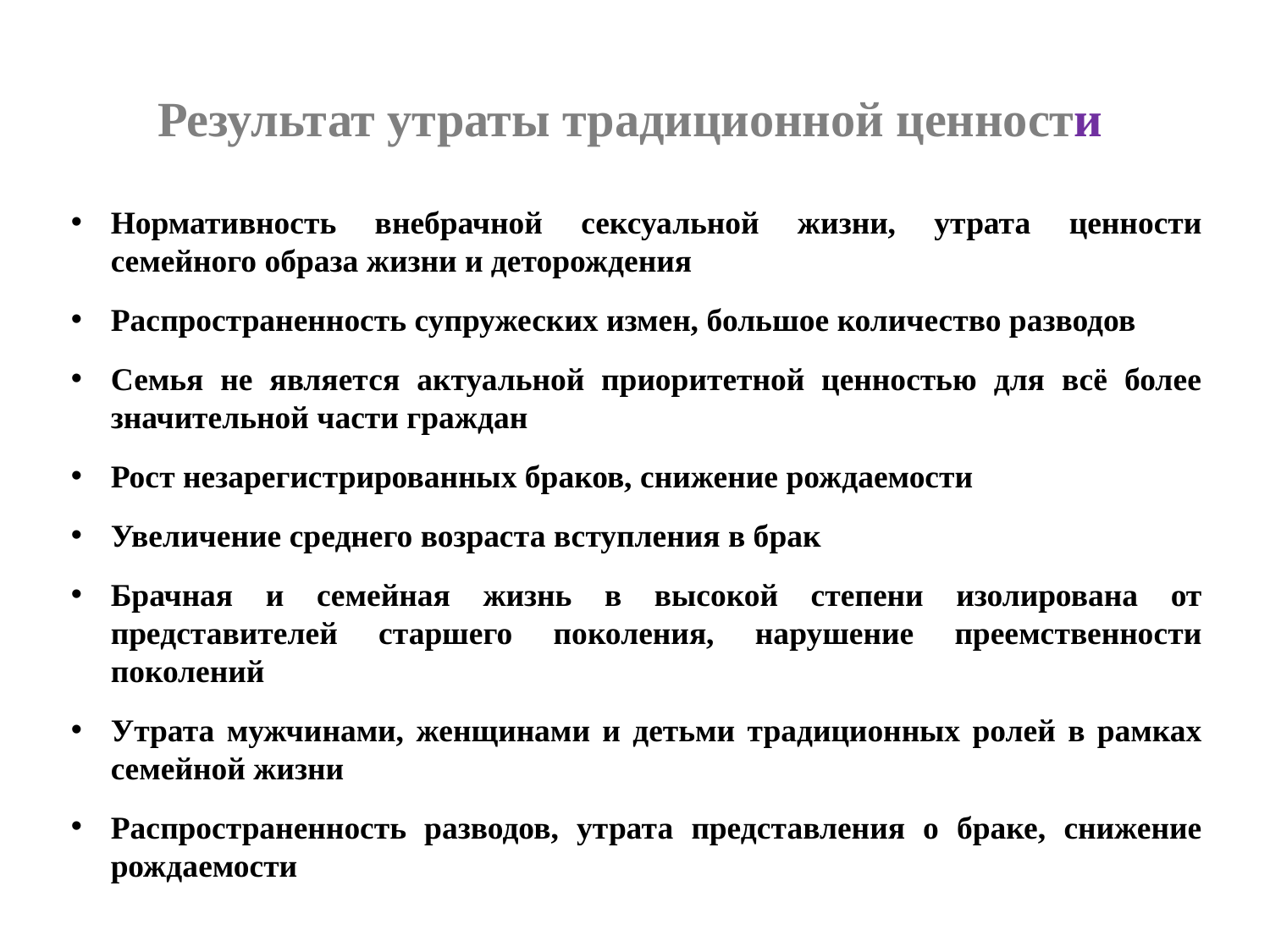

# Результат утраты традиционной ценности
Нормативность внебрачной сексуальной жизни, утрата ценности семейного образа жизни и деторождения

Распространенность супружеских измен, большое количество разводов

Семья не является актуальной приоритетной ценностью для всё более значительной части граждан

Рост незарегистрированных браков, снижение рождаемости

Увеличение среднего возраста вступления в брак

Брачная и семейная жизнь в высокой степени изолирована от представителей старшего поколения, нарушение преемственности поколений

Утрата мужчинами, женщинами и детьми традиционных ролей в рамках семейной жизни

Распространенность разводов, утрата представления о браке, снижение рождаемости